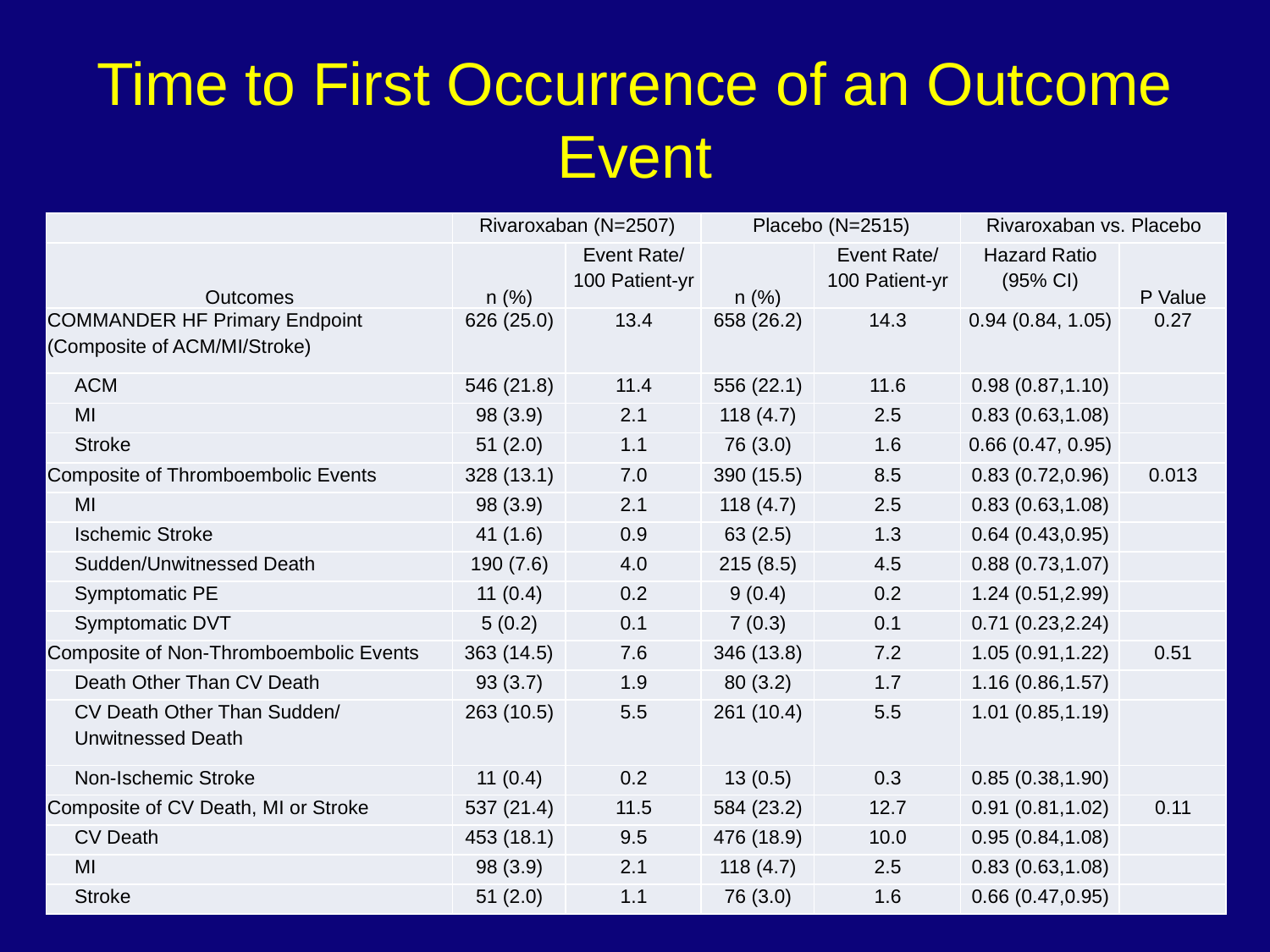

# Time to First Occurrence of an Outcome Event
|  | Rivaroxaban (N=2507) |  | Placebo (N=2515) |  | Rivaroxaban vs. Placebo |  |
| --- | --- | --- | --- | --- | --- | --- |
| Outcomes | n (%) | Event Rate/ 100 Patient-yr | n (%) | Event Rate/ 100 Patient-yr | Hazard Ratio (95% CI) | P Value |
| COMMANDER HF Primary Endpoint (Composite of ACM/MI/Stroke) | 626 (25.0) | 13.4 | 658 (26.2) | 14.3 | 0.94 (0.84, 1.05) | 0.27 |
| ACM | 546 (21.8) | 11.4 | 556 (22.1) | 11.6 | 0.98 (0.87,1.10) |  |
| MI | 98 (3.9) | 2.1 | 118 (4.7) | 2.5 | 0.83 (0.63,1.08) |  |
| Stroke | 51 (2.0) | 1.1 | 76 (3.0) | 1.6 | 0.66 (0.47, 0.95) |  |
| Composite of Thromboembolic Events | 328 (13.1) | 7.0 | 390 (15.5) | 8.5 | 0.83 (0.72,0.96) | 0.013 |
| MI | 98 (3.9) | 2.1 | 118 (4.7) | 2.5 | 0.83 (0.63,1.08) |  |
| Ischemic Stroke | 41 (1.6) | 0.9 | 63 (2.5) | 1.3 | 0.64 (0.43,0.95) |  |
| Sudden/Unwitnessed Death | 190 (7.6) | 4.0 | 215 (8.5) | 4.5 | 0.88 (0.73,1.07) |  |
| Symptomatic PE | 11 (0.4) | 0.2 | 9 (0.4) | 0.2 | 1.24 (0.51,2.99) |  |
| Symptomatic DVT | 5 (0.2) | 0.1 | 7 (0.3) | 0.1 | 0.71 (0.23,2.24) |  |
| Composite of Non-Thromboembolic Events | 363 (14.5) | 7.6 | 346 (13.8) | 7.2 | 1.05 (0.91,1.22) | 0.51 |
| Death Other Than CV Death | 93 (3.7) | 1.9 | 80 (3.2) | 1.7 | 1.16 (0.86,1.57) |  |
| CV Death Other Than Sudden/ Unwitnessed Death | 263 (10.5) | 5.5 | 261 (10.4) | 5.5 | 1.01 (0.85,1.19) |  |
| Non-Ischemic Stroke | 11 (0.4) | 0.2 | 13 (0.5) | 0.3 | 0.85 (0.38,1.90) |  |
| Composite of CV Death, MI or Stroke | 537 (21.4) | 11.5 | 584 (23.2) | 12.7 | 0.91 (0.81,1.02) | 0.11 |
| CV Death | 453 (18.1) | 9.5 | 476 (18.9) | 10.0 | 0.95 (0.84,1.08) |  |
| MI | 98 (3.9) | 2.1 | 118 (4.7) | 2.5 | 0.83 (0.63,1.08) |  |
| Stroke | 51 (2.0) | 1.1 | 76 (3.0) | 1.6 | 0.66 (0.47,0.95) |  |